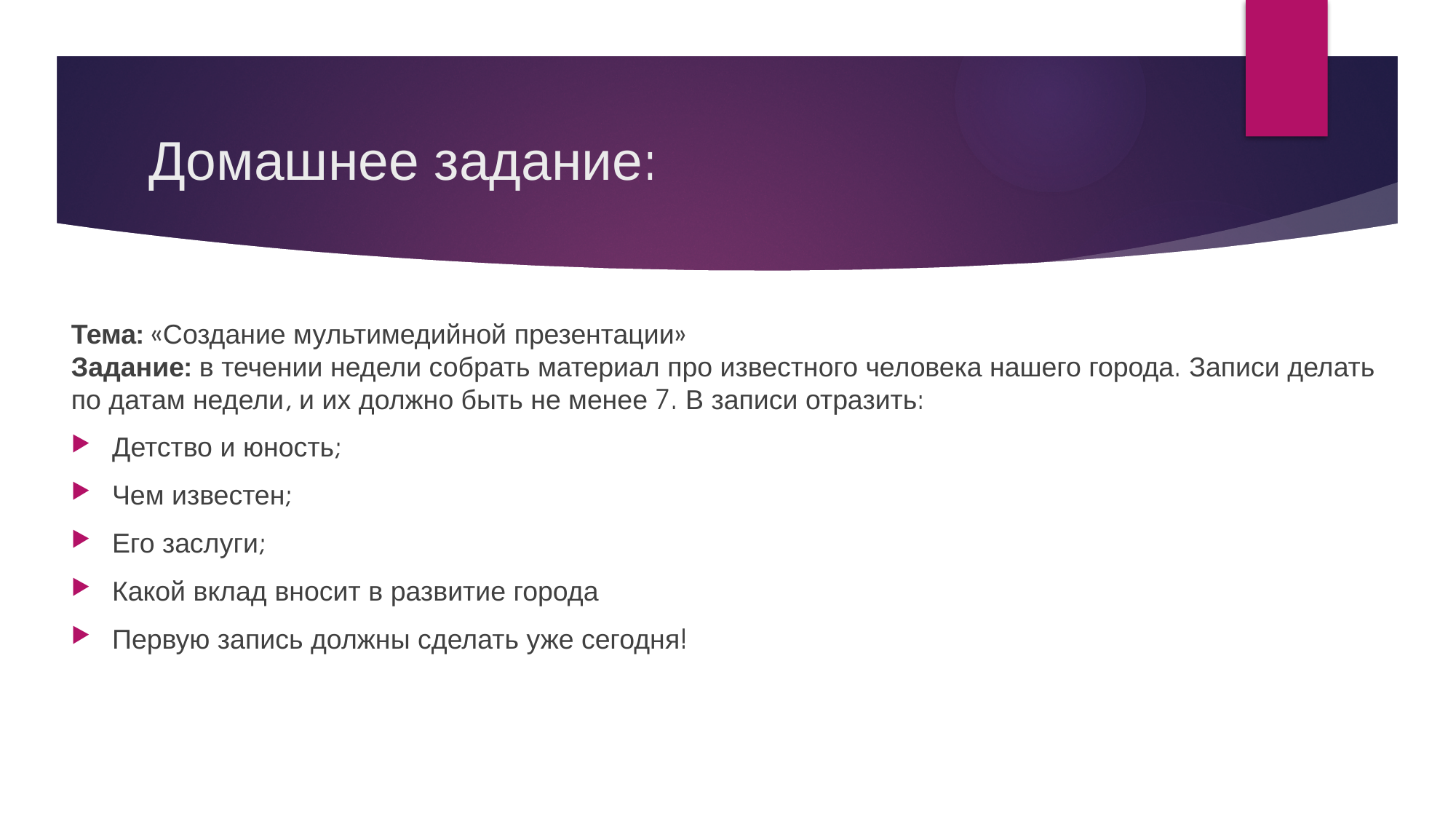

# Домашнее задание:
Тема: «Создание мультимедийной презентации»
Задание: в течении недели собрать материал про известного человека нашего города. Записи делать по датам недели, и их должно быть не менее 7. В записи отразить:
Детство и юность;
Чем известен;
Его заслуги;
Какой вклад вносит в развитие города
Первую запись должны сделать уже сегодня!